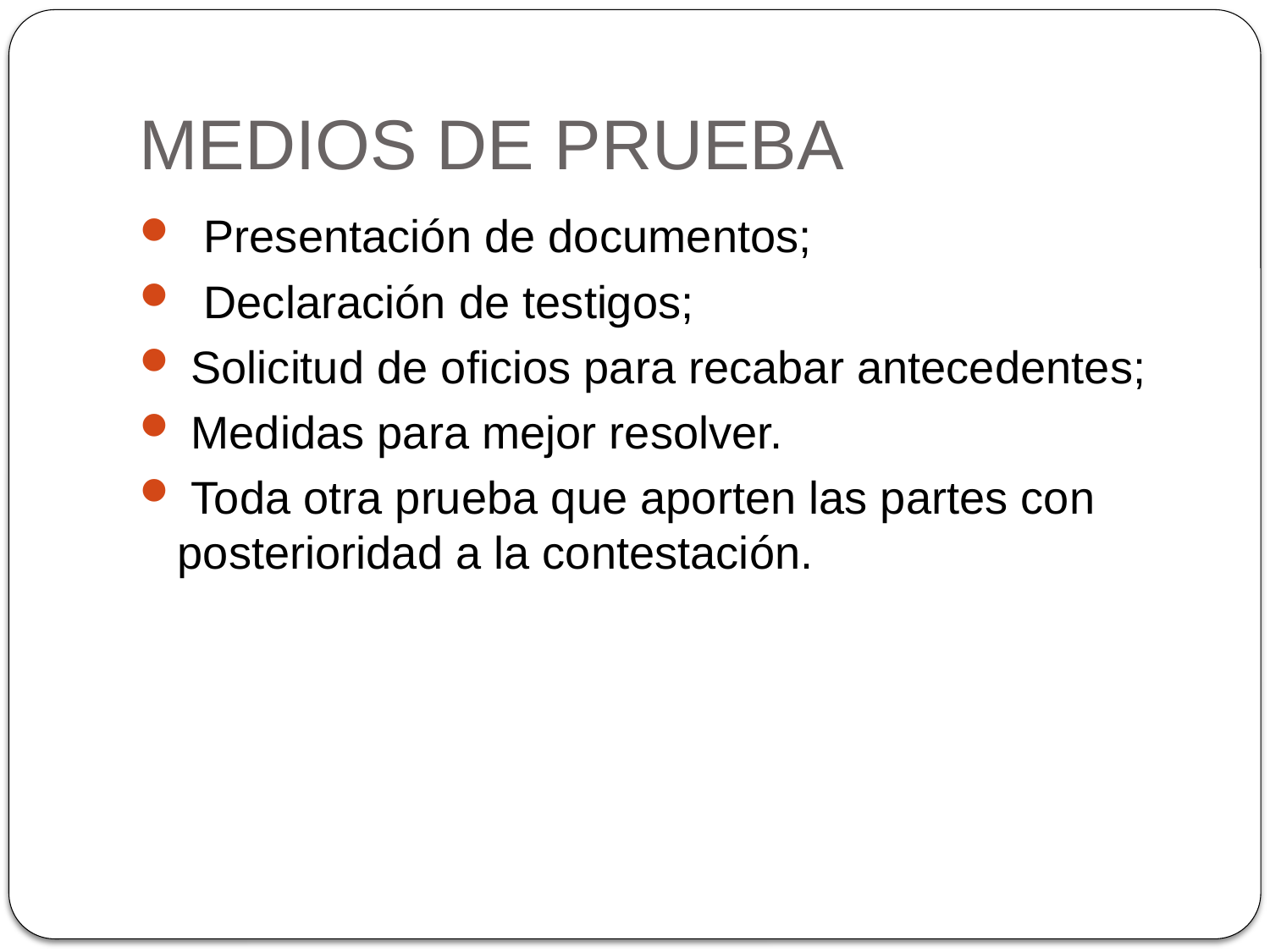

# MEDIOS DE PRUEBA
  Presentación de documentos;
  Declaración de testigos;
 Solicitud de oficios para recabar antecedentes;
 Medidas para mejor resolver.
 Toda otra prueba que aporten las partes con posterioridad a la contestación.